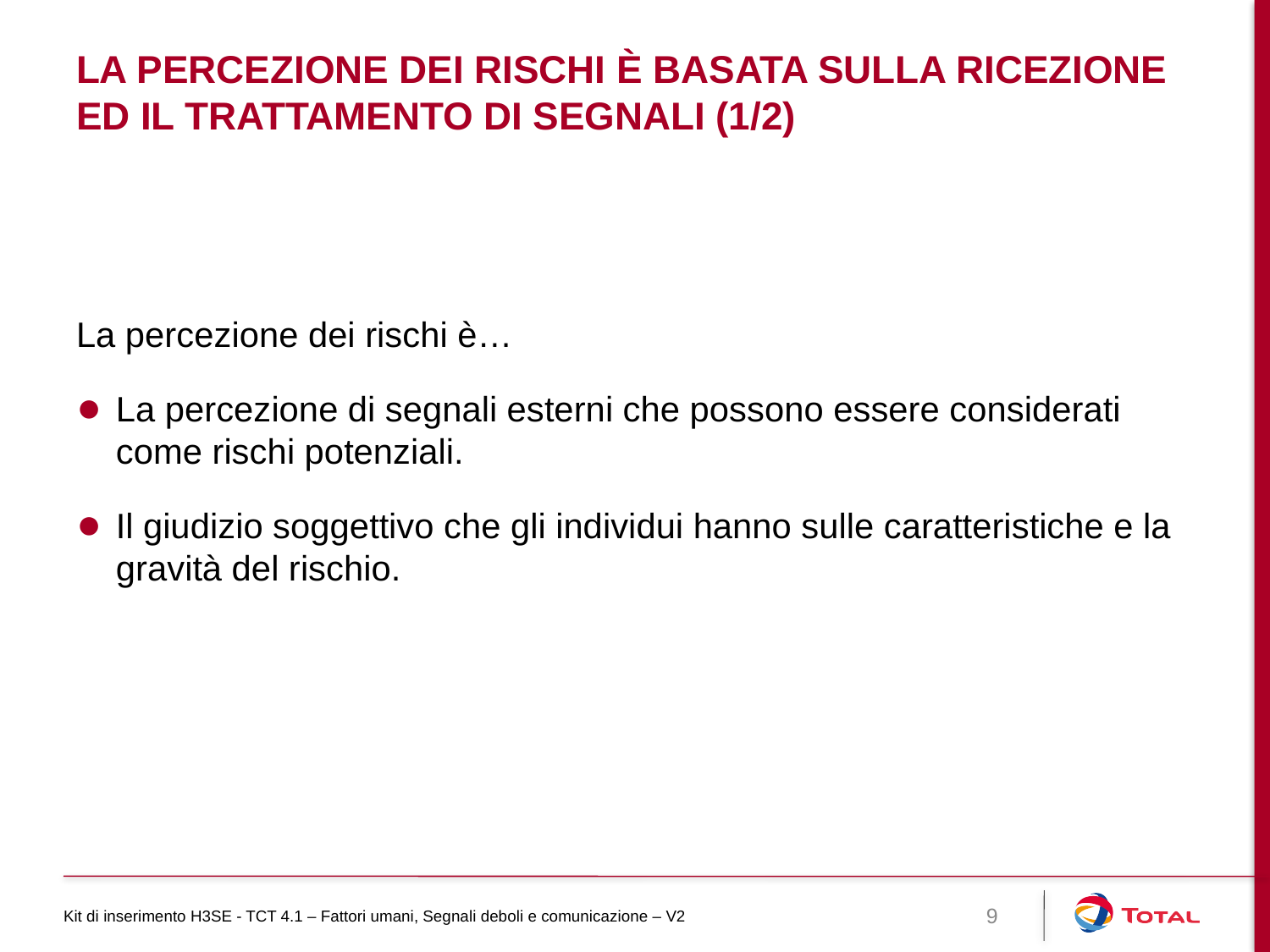

# La percezione dei rischi è basata sulla ricezione ed il trattamento di segnali (1/2)
La percezione dei rischi è…
La percezione di segnali esterni che possono essere considerati come rischi potenziali.
Il giudizio soggettivo che gli individui hanno sulle caratteristiche e la gravità del rischio.

Kit di inserimento H3SE - TCT 4.1 – Fattori umani, Segnali deboli e comunicazione – V2
9